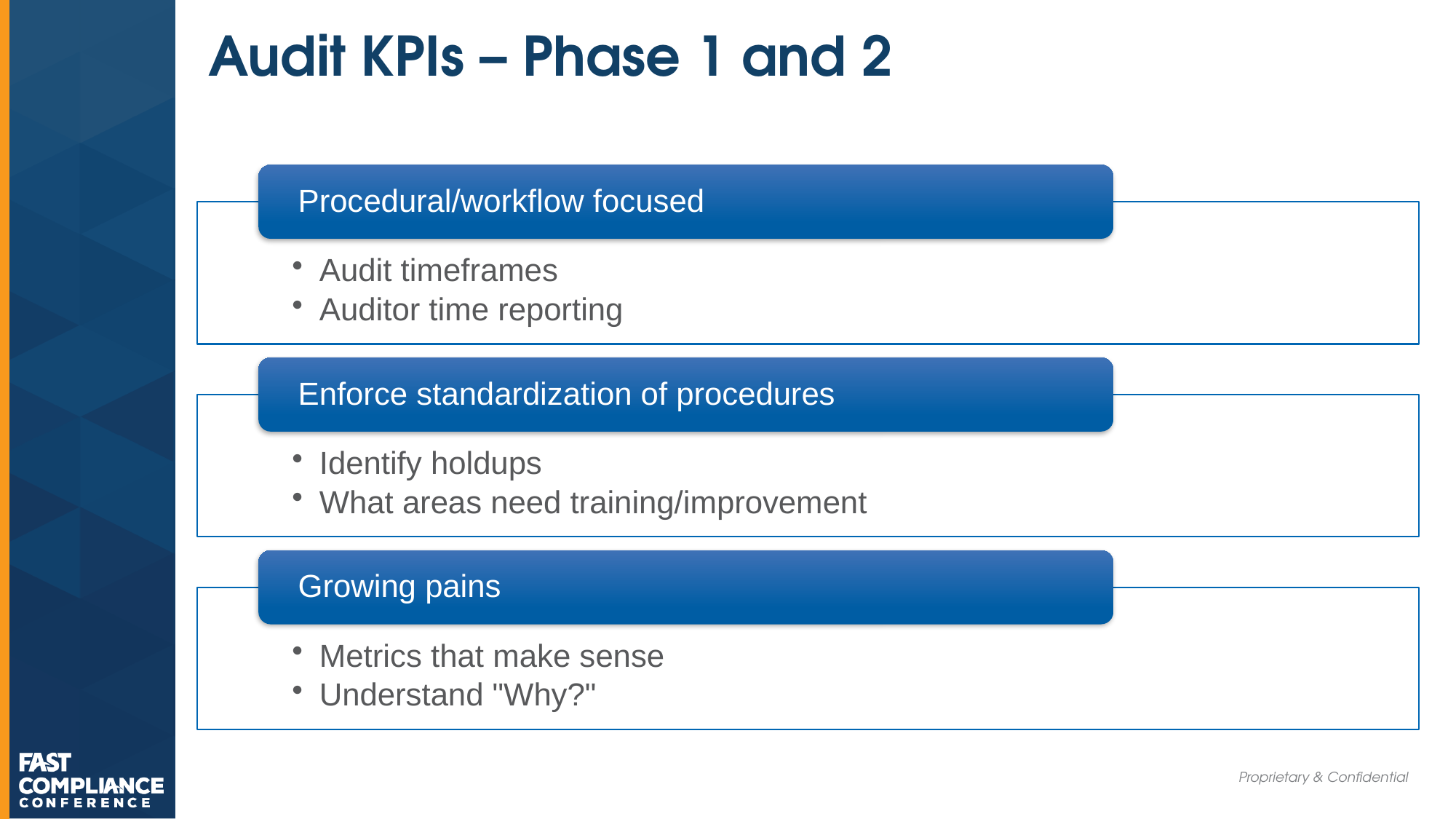

# Audit KPIs – Phase 1 and 2
Audit timeframes
Auditor time reporting
Procedural/workflow focused
Identify holdups
What areas need training/improvement
Enforce standardization of procedures
Metrics that make sense
Understand "Why?"
Growing pains